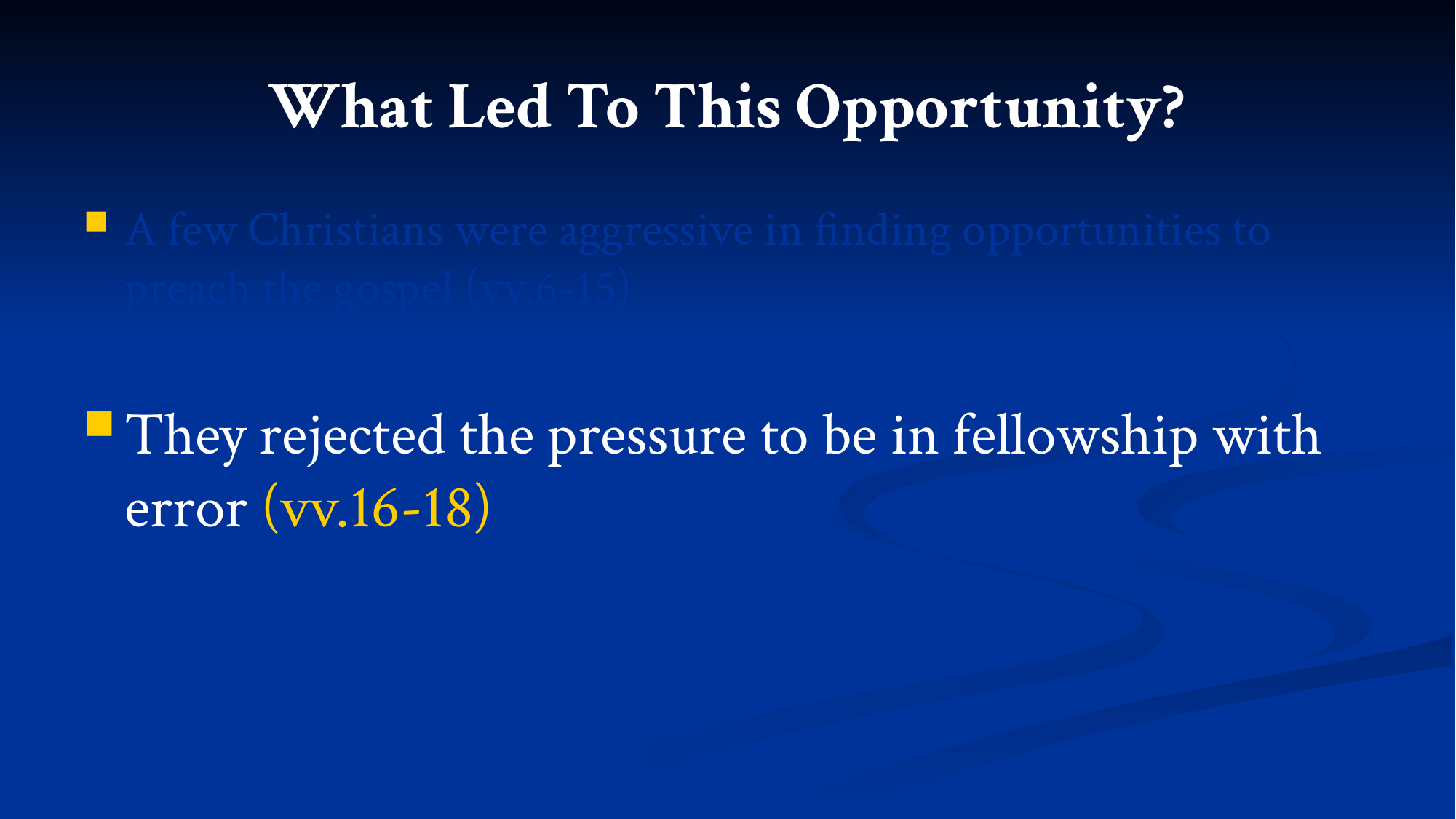

# What Led To This Opportunity?
A few Christians were aggressive in finding opportunities to preach the gospel (vv.6-15)

They rejected the pressure to be in fellowship with error (vv.16-18)